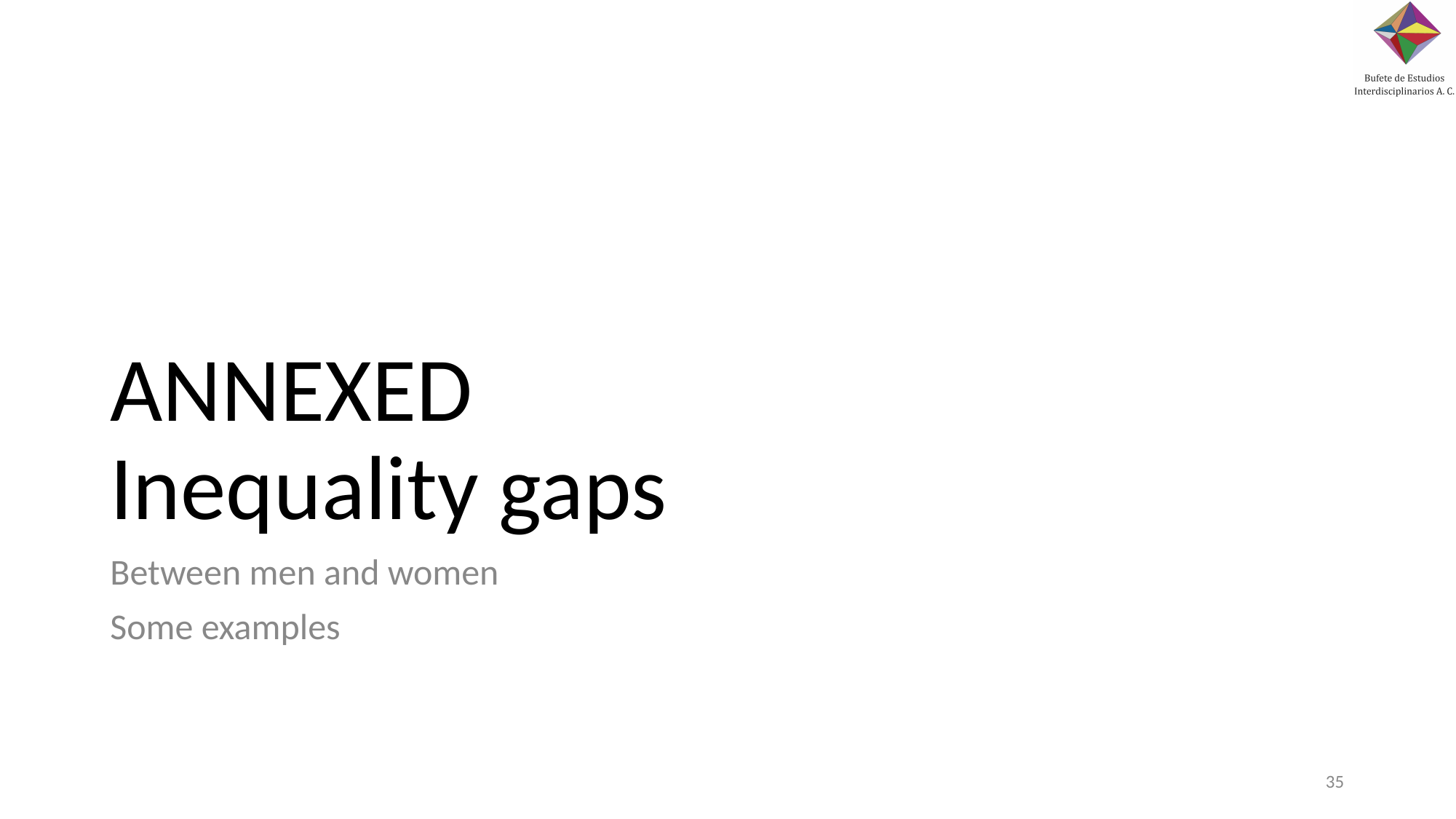

# ANNEXED Inequality gaps
Between men and women
Some examples
35